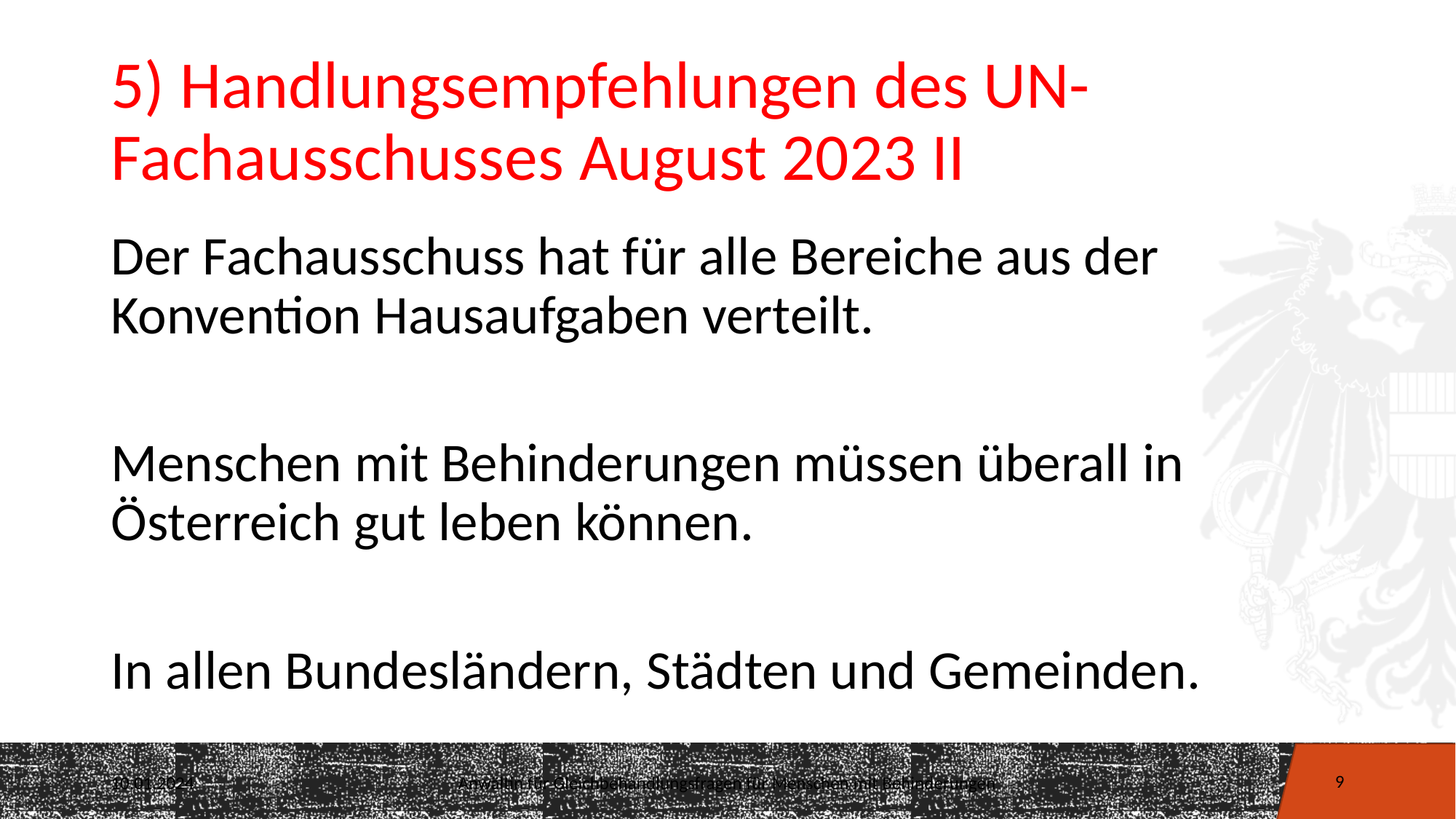

# 5) Handlungsempfehlungen des UN-Fachausschusses August 2023 II
Der Fachausschuss hat für alle Bereiche aus der Konvention Hausaufgaben verteilt.

Menschen mit Behinderungen müssen überall in Österreich gut leben können.

In allen Bundesländern, Städten und Gemeinden.

10.01.2024
Anwältin für Gleichbehandlungsfragen für Menschen mit Behinderungen
9